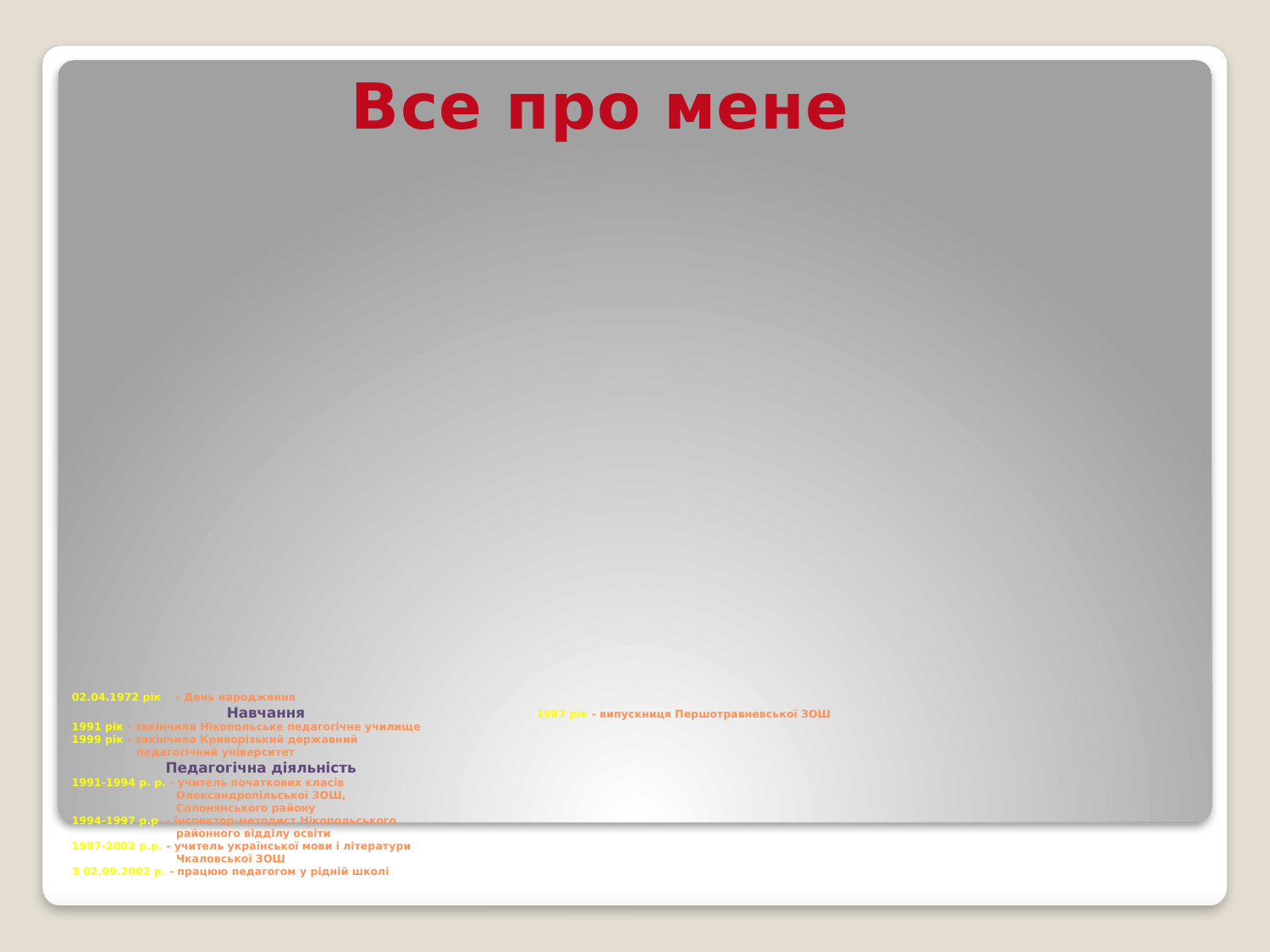

# 02.04.1972 рік    - День народження Навчання                                                                1987 рік - випускниця Першотравневської ЗОШ 1991 рік - закінчила Нікопольське педагогічне училище 1999 рік - закінчила Криворізький державний педагогічний університет Педагогічна діяльність 1991-1994 р. р. - учитель початкових класів Олександропільської ЗОШ, Солонянського району 1994-1997 р.р. - інспектор-методист Нікопольського районного відділу освіти 1997-2002 р.р. - учитель української мови і літератури Чкаловської ЗОШ З 02.09.2002 р. - працюю педагогом у рідній школі
Все про мене